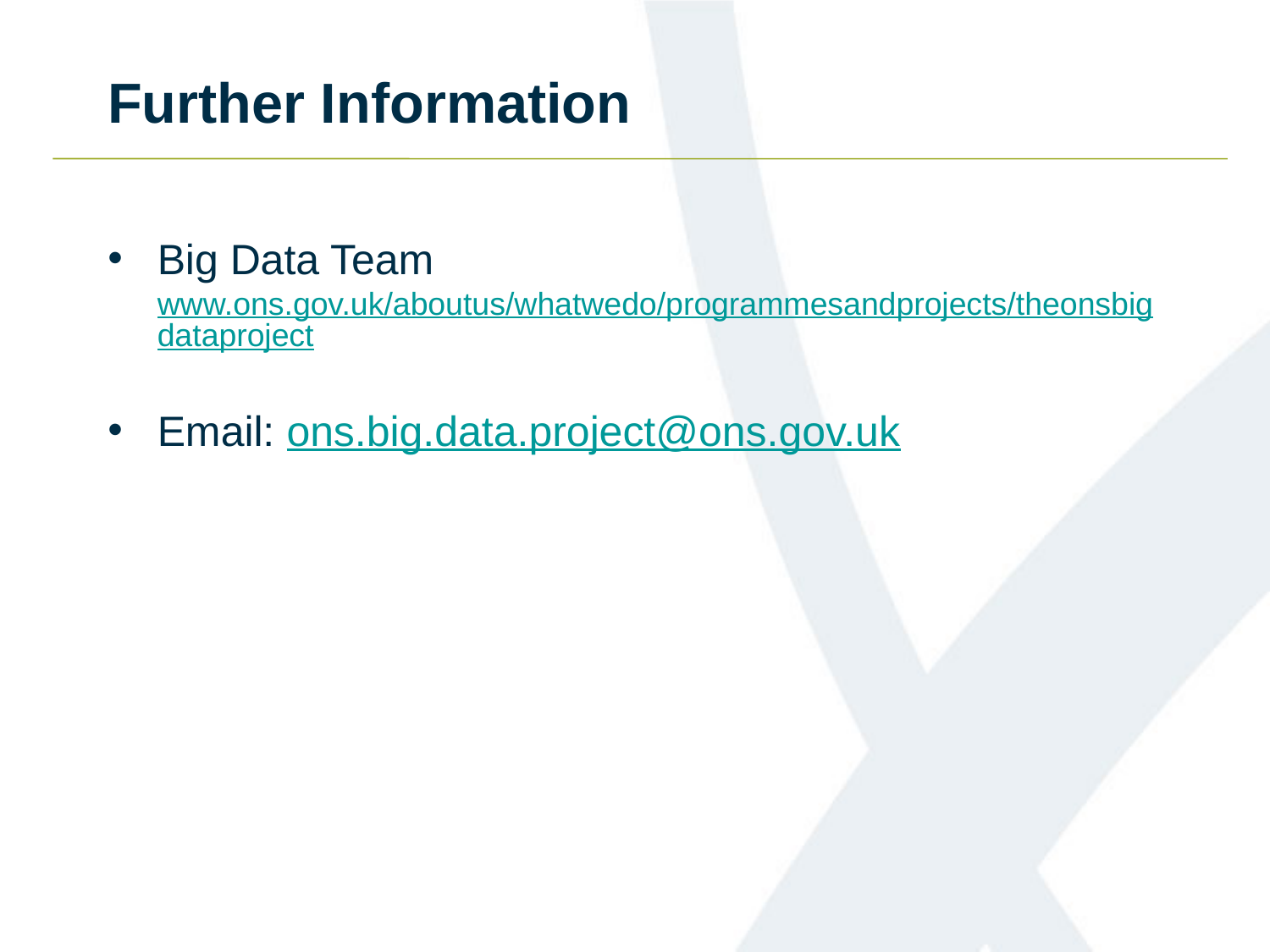

Further Information
Big Data Team
www.ons.gov.uk/aboutus/whatwedo/programmesandprojects/theonsbigdataproject

Email: ons.big.data.project@ons.gov.uk